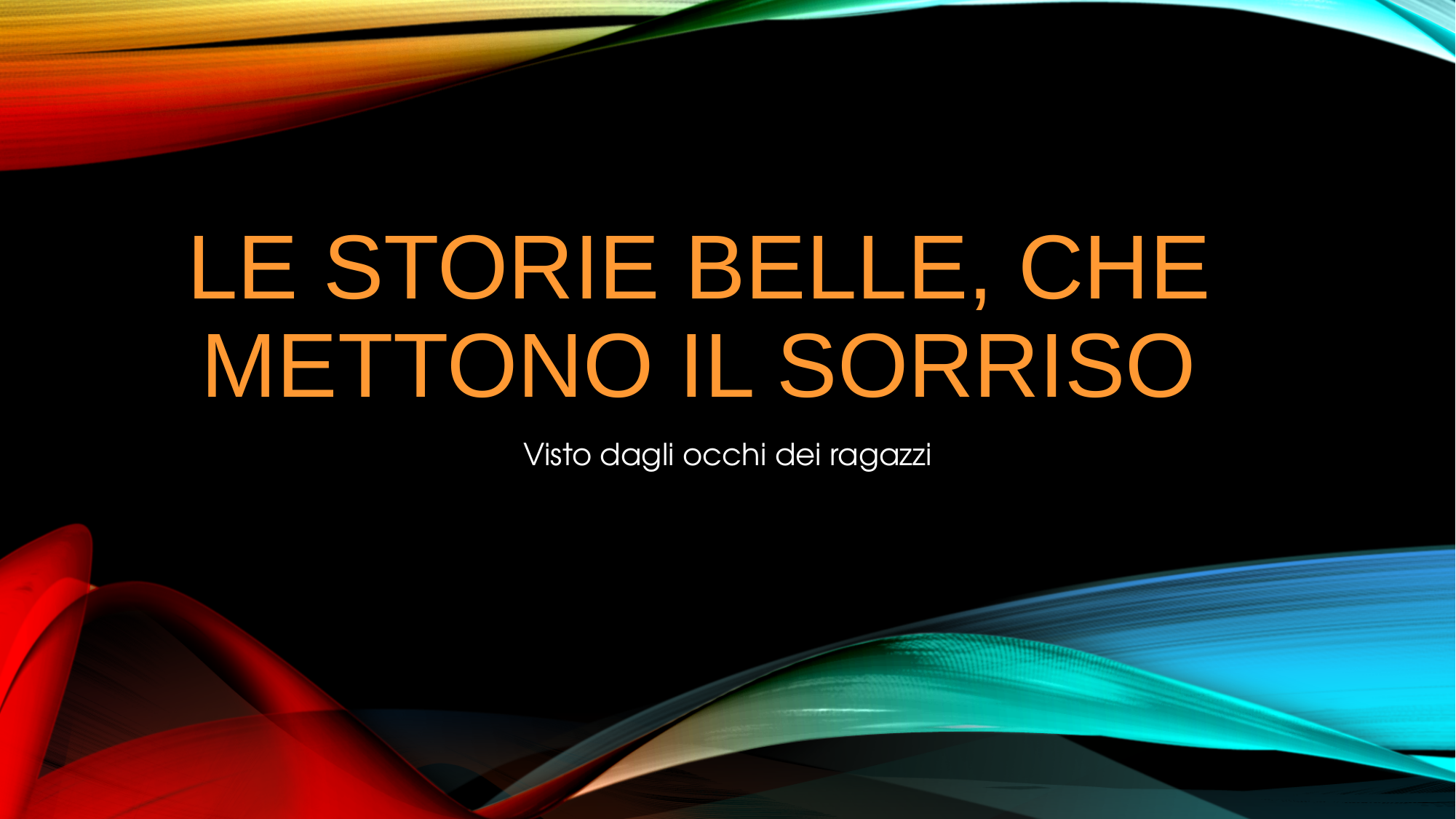

# Le storie belle, che mettono il sorriso
Visto dagli occhi dei ragazzi